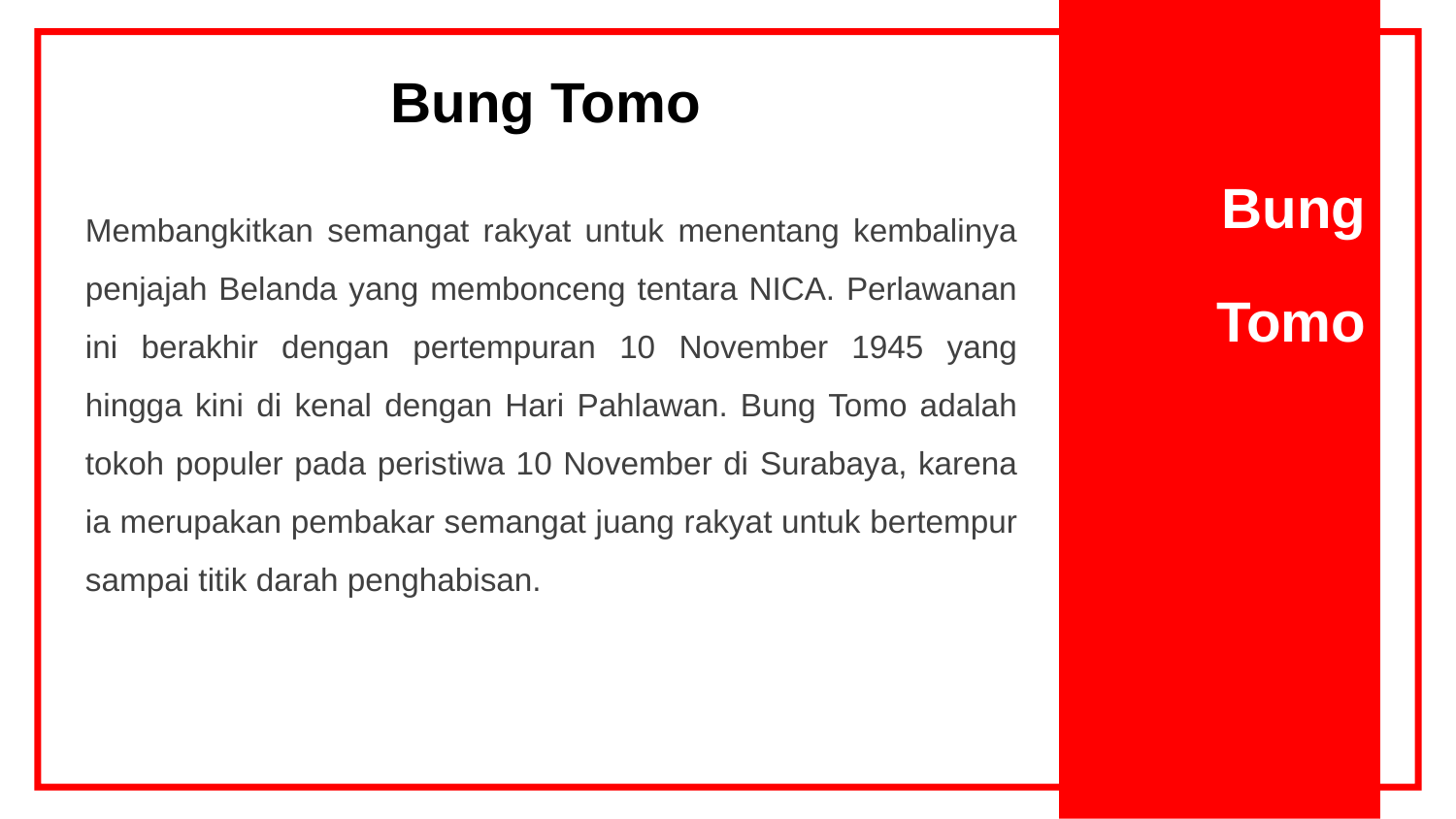

Bung Tomo
Membangkitkan semangat rakyat untuk menentang kembalinya penjajah Belanda yang membonceng tentara NICA. Perlawanan ini berakhir dengan pertempuran 10 November 1945 yang hingga kini di kenal dengan Hari Pahlawan. Bung Tomo adalah tokoh populer pada peristiwa 10 November di Surabaya, karena ia merupakan pembakar semangat juang rakyat untuk bertempur sampai titik darah penghabisan.
Bung
Tomo